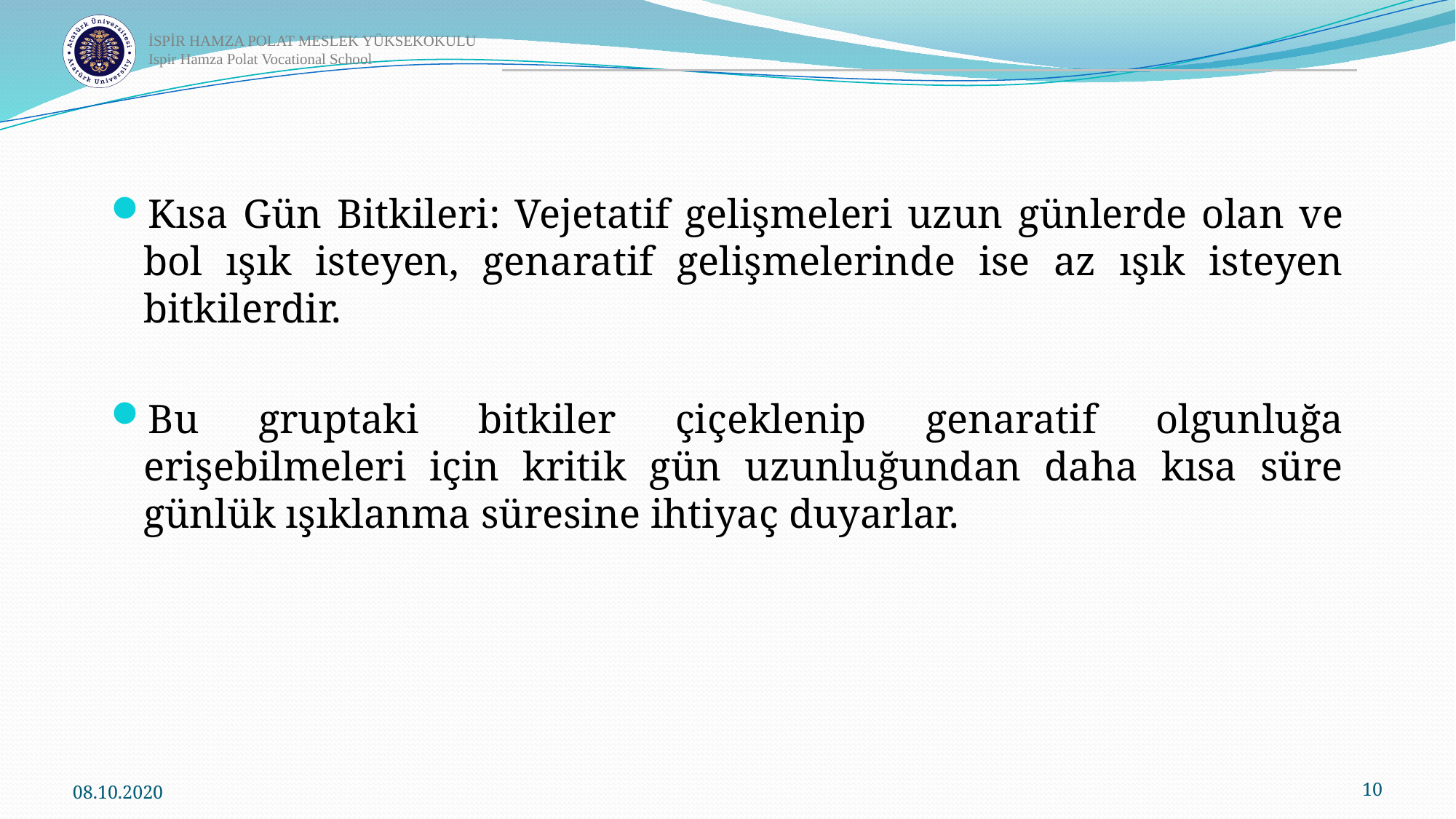

Kısa Gün Bitkileri: Vejetatif gelişmeleri uzun günlerde olan ve bol ışık isteyen, genaratif gelişmelerinde ise az ışık isteyen bitkilerdir.

Bu gruptaki bitkiler çiçeklenip genaratif olgunluğa erişebilmeleri için kritik gün uzunluğundan daha kısa süre günlük ışıklanma süresine ihtiyaç duyarlar.
08.10.2020
10